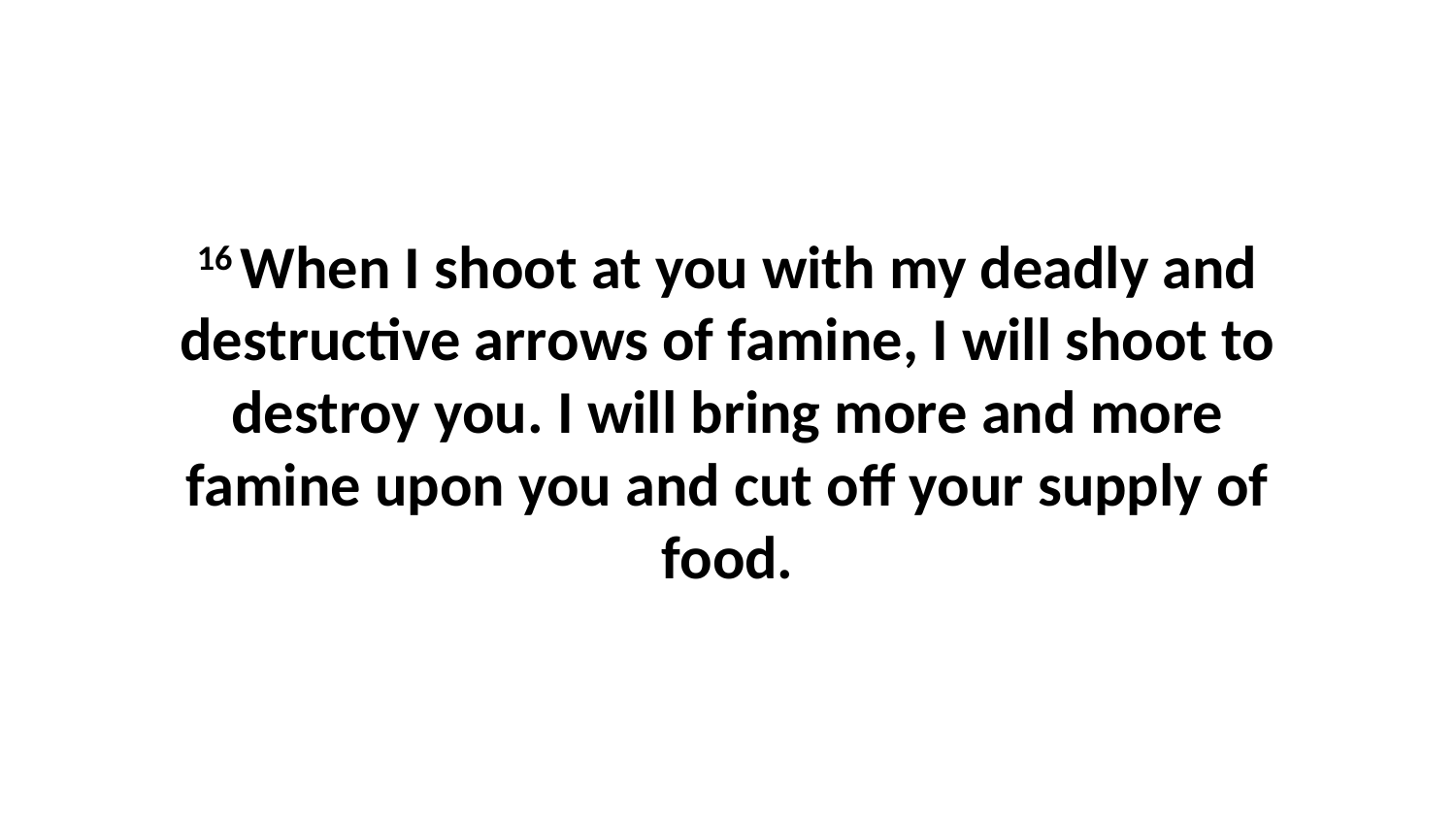

16 When I shoot at you with my deadly and destructive arrows of famine, I will shoot to destroy you. I will bring more and more famine upon you and cut off your supply of food.